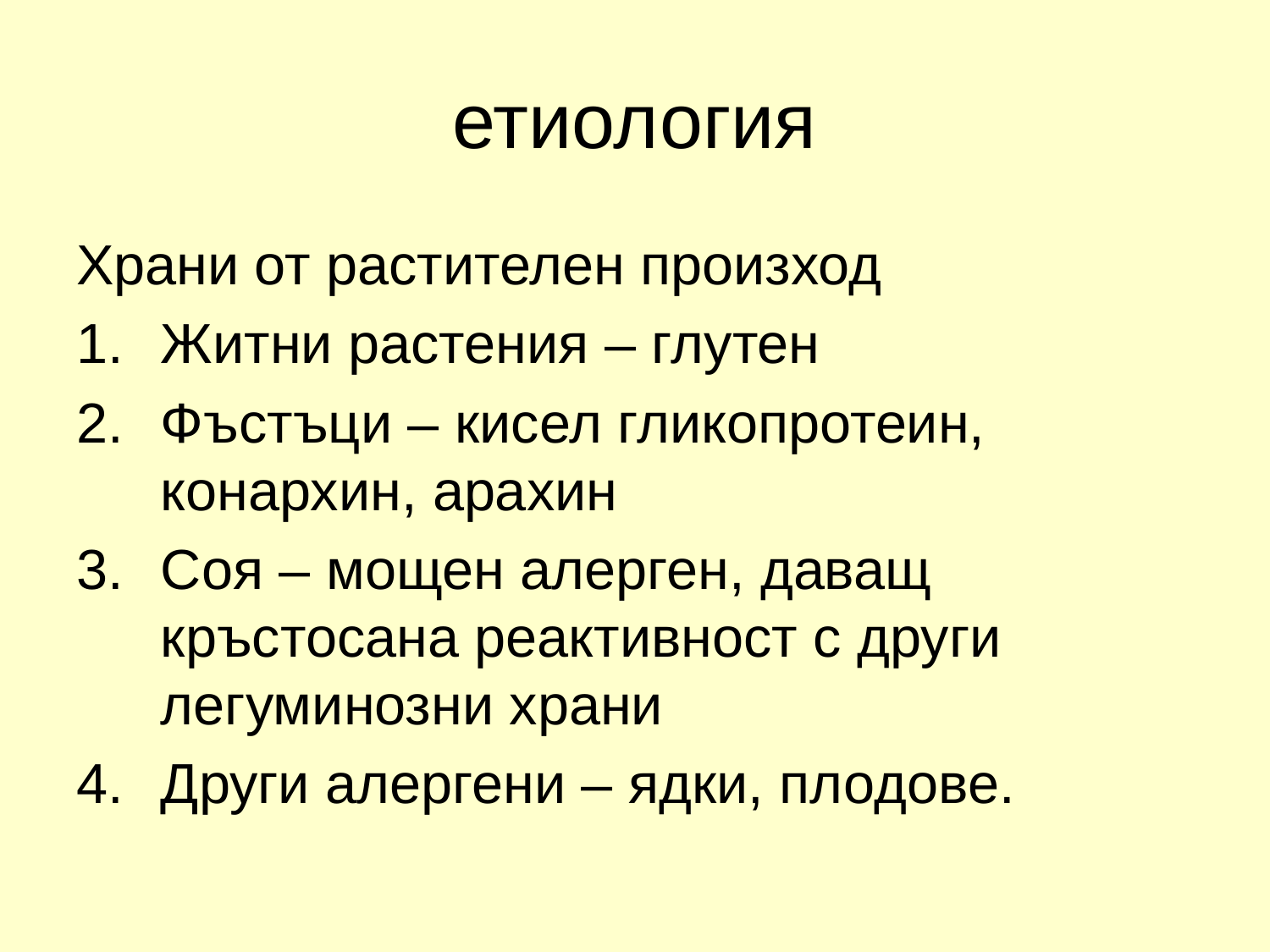

# етиология
Храни от растителен произход
Житни растения – глутен
Фъстъци – кисел гликопротеин, конархин, арахин
Соя – мощен алерген, даващ кръстосана реактивност с други легуминозни храни
Други алергени – ядки, плодове.